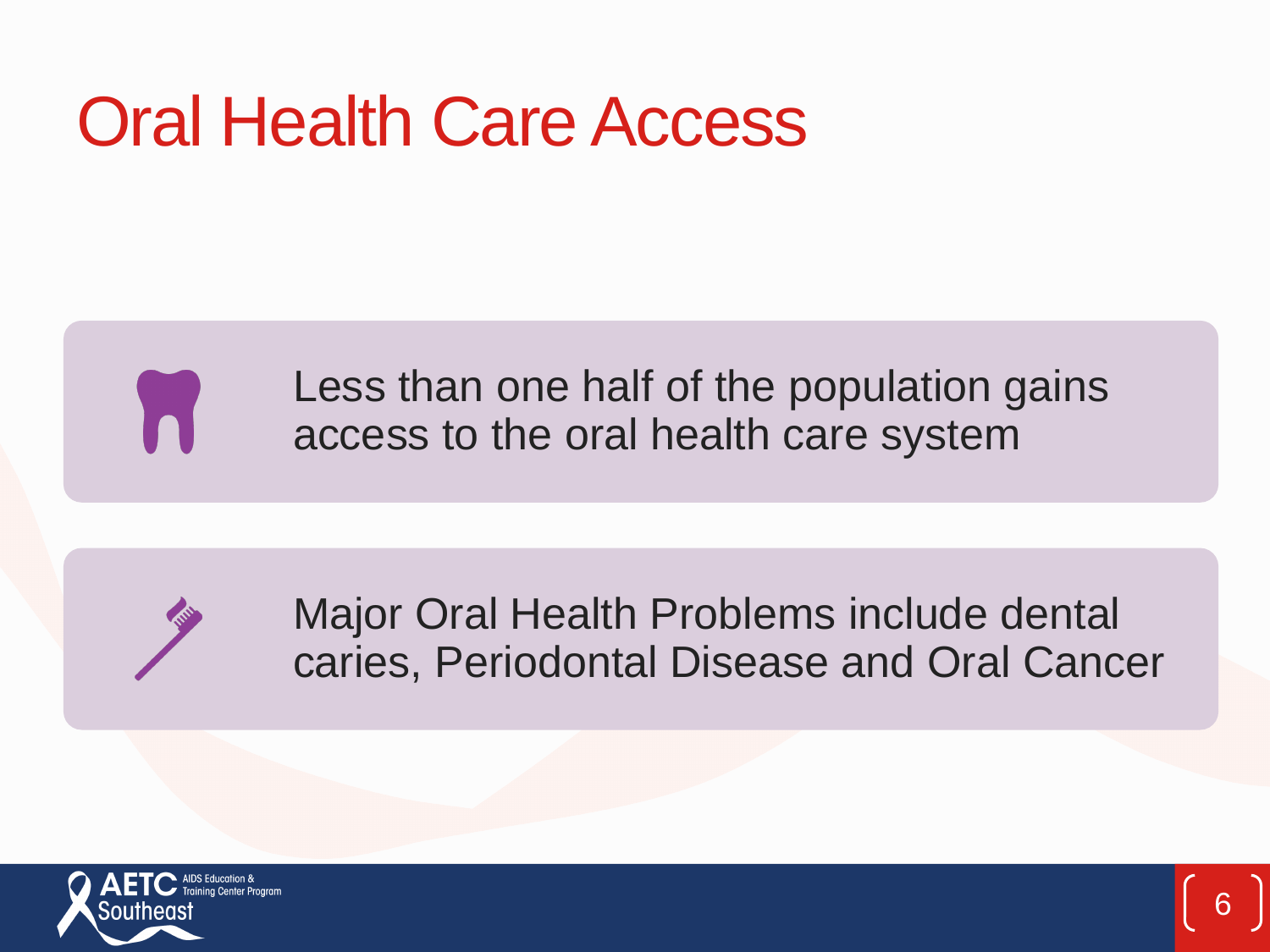

# Oral Health Care Access
Less than one half of the population gains access to the oral health care system
Major Oral Health Problems include dental caries, Periodontal Disease and Oral Cancer
6